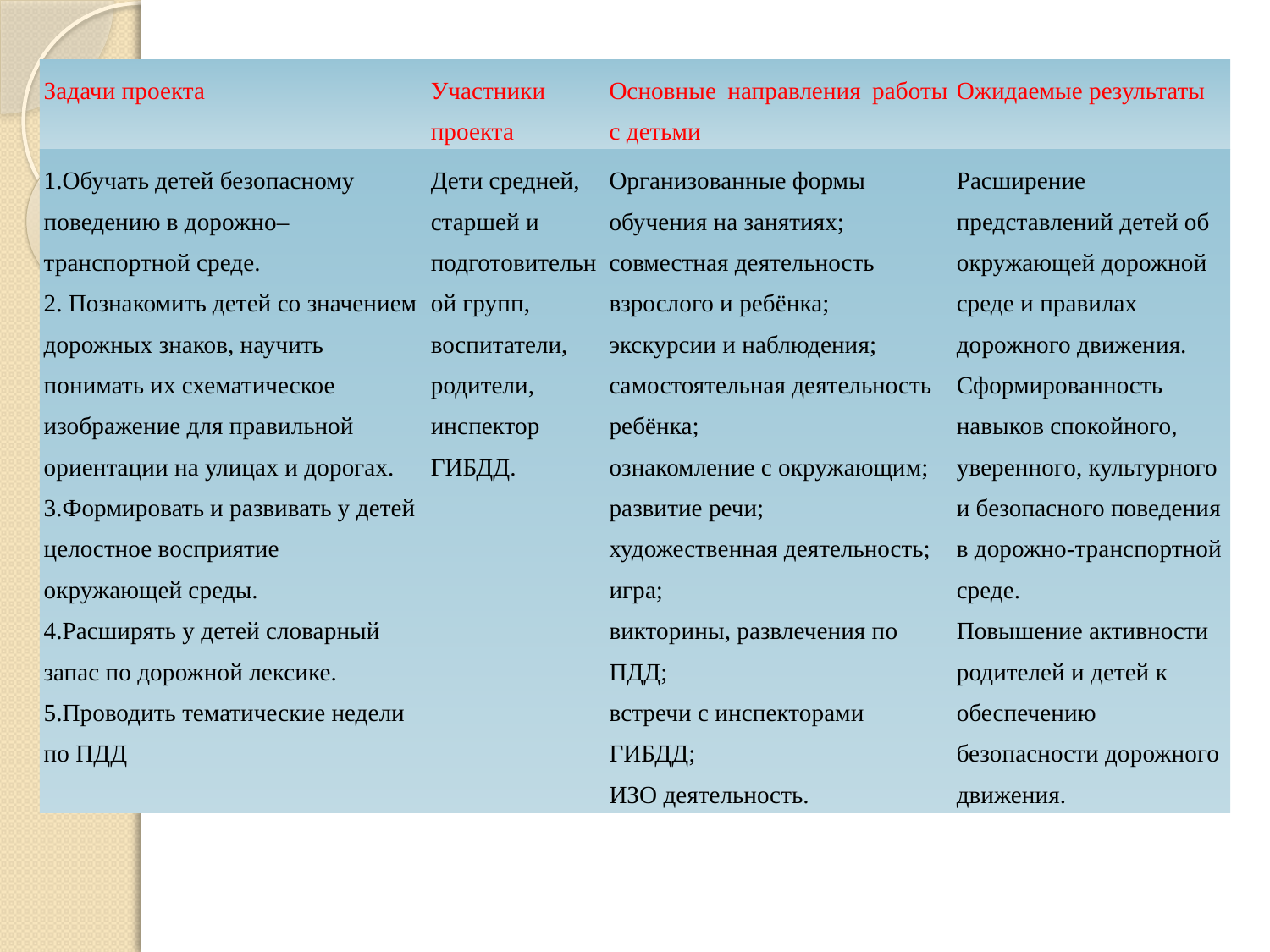

| Задачи проекта | Участники проекта | Основные направления работы с детьми | Ожидаемые результаты |
| --- | --- | --- | --- |
| 1.Обучать детей безопасному поведению в дорожно–транспортной среде. 2. Познакомить детей со значением дорожных знаков, научить понимать их схематическое изображение для правильной ориентации на улицах и дорогах. 3.Формировать и развивать у детей целостное восприятие окружающей среды. 4.Расширять у детей словарный запас по дорожной лексике. 5.Проводить тематические недели по ПДД | Дети средней, старшей и подготовительной групп, воспитатели, родители, инспектор ГИБДД. | Организованные формы обучения на занятиях; совместная деятельность взрослого и ребёнка; экскурсии и наблюдения; самостоятельная деятельность ребёнка; ознакомление с окружающим; развитие речи; художественная деятельность; игра; викторины, развлечения по ПДД; встречи с инспекторами ГИБДД; ИЗО деятельность. | Расширение представлений детей об окружающей дорожной среде и правилах дорожного движения. Сформированность навыков спокойного, уверенного, культурного и безопасного поведения в дорожно-транспортной среде. Повышение активности родителей и детей к обеспечению безопасности дорожного движения. |